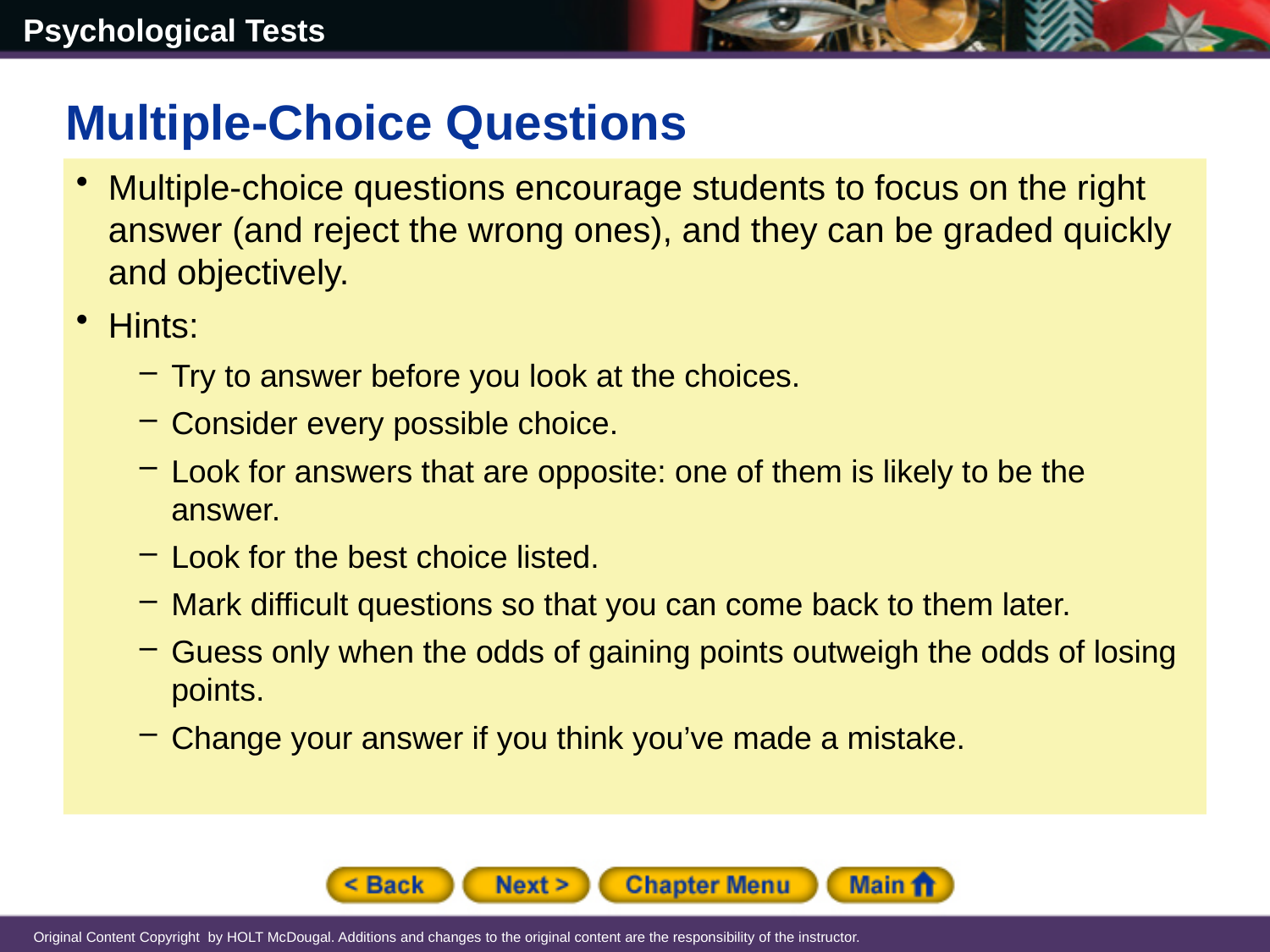

Multiple-Choice Questions
Multiple-choice questions encourage students to focus on the right answer (and reject the wrong ones), and they can be graded quickly and objectively.
Hints:
Try to answer before you look at the choices.
Consider every possible choice.
Look for answers that are opposite: one of them is likely to be the answer.
Look for the best choice listed.
Mark difficult questions so that you can come back to them later.
Guess only when the odds of gaining points outweigh the odds of losing points.
Change your answer if you think you’ve made a mistake.